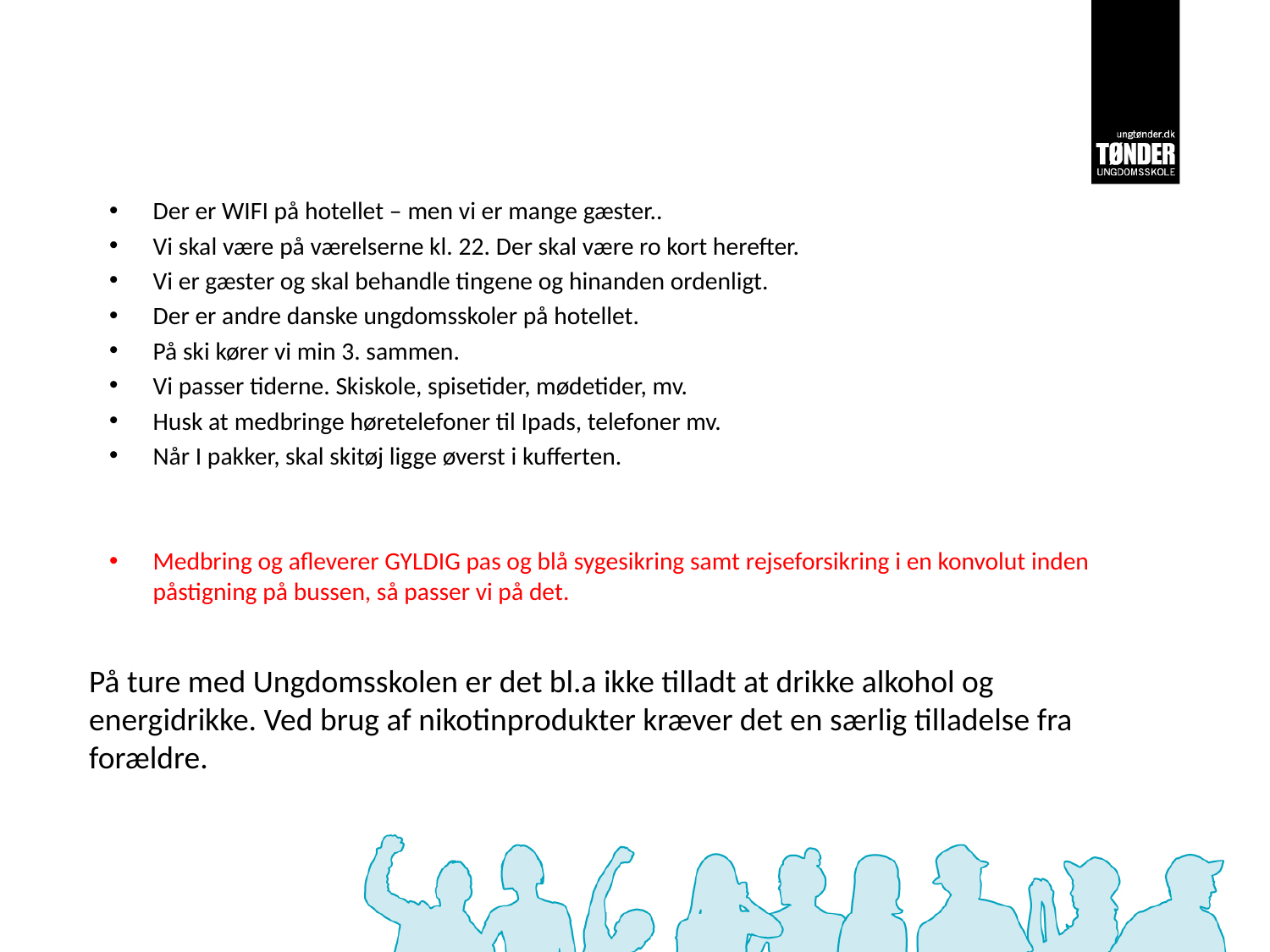

Der er WIFI på hotellet – men vi er mange gæster..
Vi skal være på værelserne kl. 22. Der skal være ro kort herefter.
Vi er gæster og skal behandle tingene og hinanden ordenligt.
Der er andre danske ungdomsskoler på hotellet.
På ski kører vi min 3. sammen.
Vi passer tiderne. Skiskole, spisetider, mødetider, mv.
Husk at medbringe høretelefoner til Ipads, telefoner mv.
Når I pakker, skal skitøj ligge øverst i kufferten.

Medbring og afleverer GYLDIG pas og blå sygesikring samt rejseforsikring i en konvolut inden påstigning på bussen, så passer vi på det.

På ture med Ungdomsskolen er det bl.a ikke tilladt at drikke alkohol og energidrikke. Ved brug af nikotinprodukter kræver det en særlig tilladelse fra forældre.